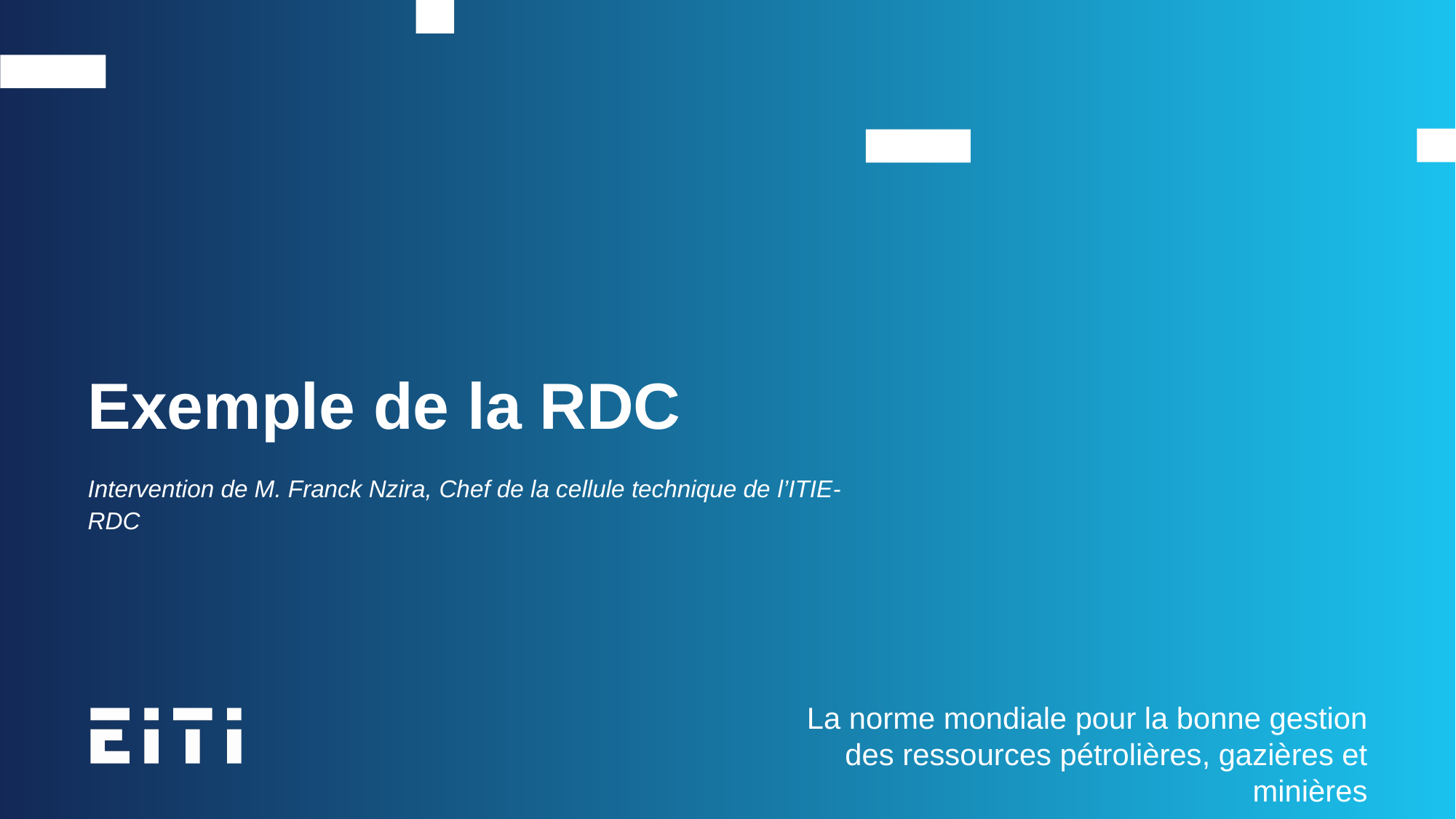

Exemple de la RDC
Intervention de M. Franck Nzira, Chef de la cellule technique de l’ITIE-RDC